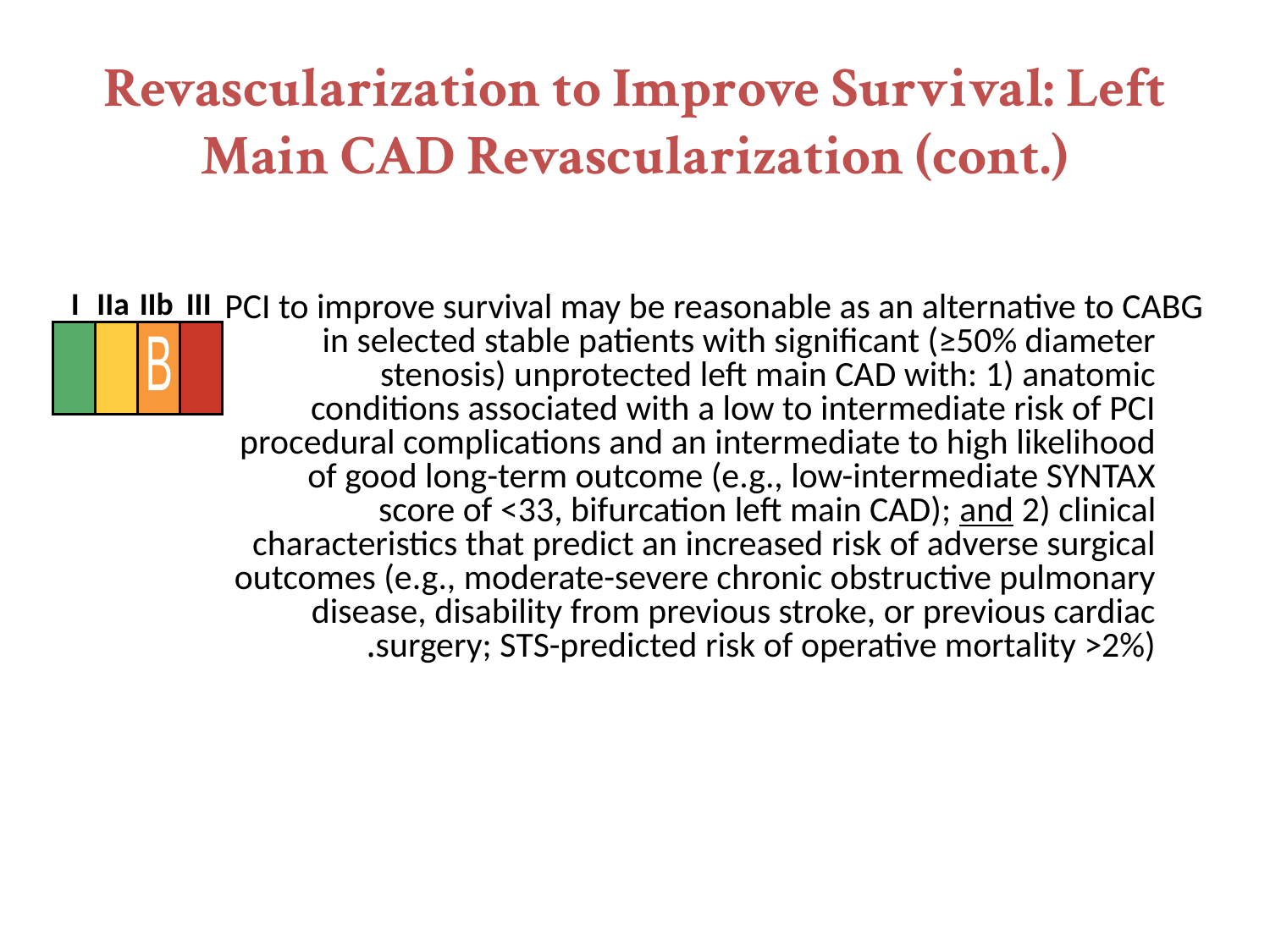

Revascularization to Improve Survival: Left Main CAD Revascularization (cont.)
I
IIa
IIb
III

B
	PCI to improve survival may be reasonable as an alternative to CABG in selected stable patients with significant (≥50% diameter stenosis) unprotected left main CAD with: 1) anatomic conditions associated with a low to intermediate risk of PCI procedural complications and an intermediate to high likelihood of good long-term outcome (e.g., low-intermediate SYNTAX score of <33, bifurcation left main CAD); and 2) clinical characteristics that predict an increased risk of adverse surgical outcomes (e.g., moderate-severe chronic obstructive pulmonary disease, disability from previous stroke, or previous cardiac surgery; STS-predicted risk of operative mortality >2%).